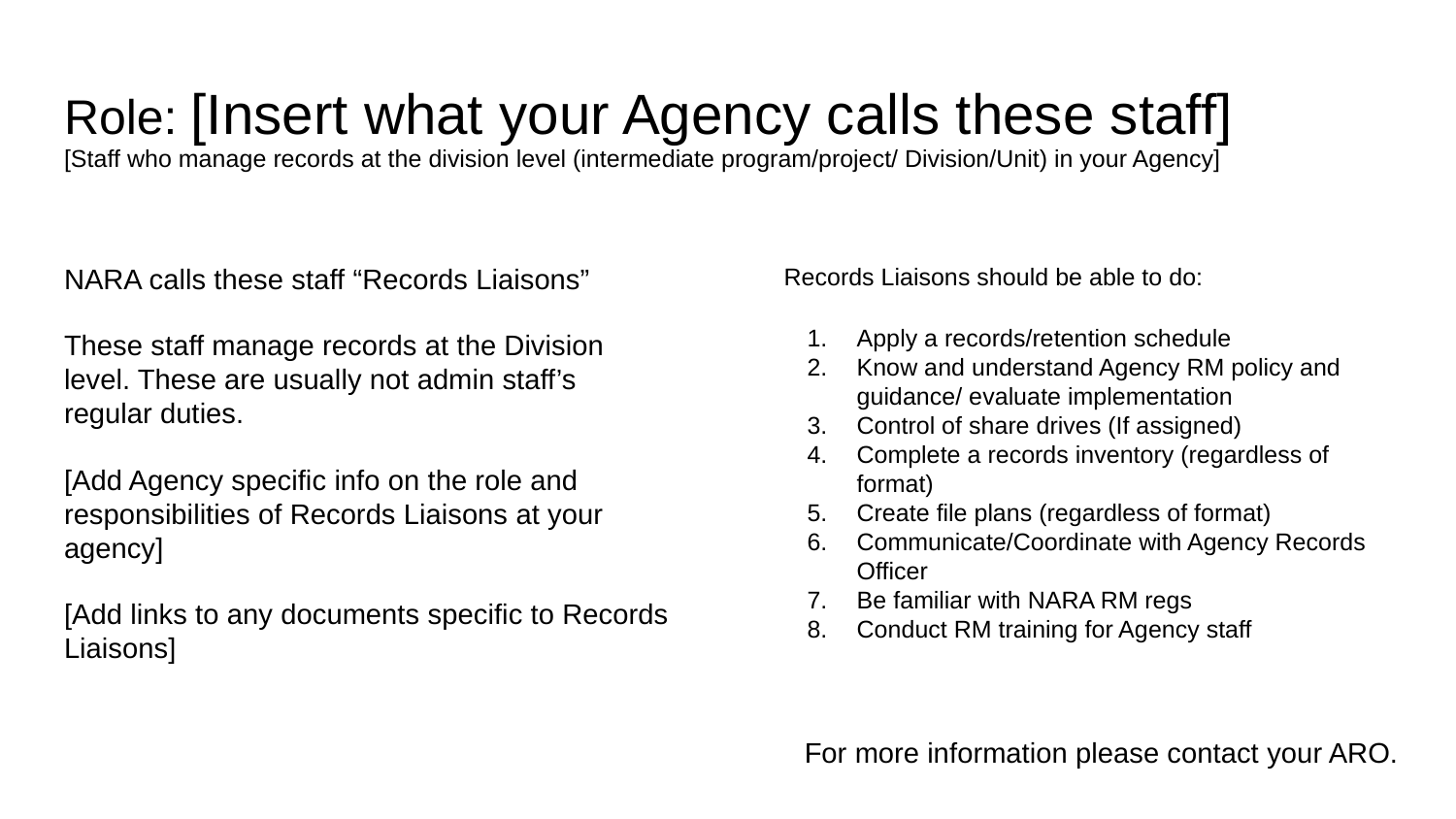

# Role: [Insert what your Agency calls these staff]
[Staff who manage records at the division level (intermediate program/project/ Division/Unit) in your Agency]
NARA calls these staff “Records Liaisons”
These staff manage records at the Division level. These are usually not admin staff’s regular duties.
[Add Agency specific info on the role and responsibilities of Records Liaisons at your agency]
[Add links to any documents specific to Records Liaisons]

Records Liaisons should be able to do:
Apply a records/retention schedule
Know and understand Agency RM policy and guidance/ evaluate implementation
Control of share drives (If assigned)
Complete a records inventory (regardless of format)
Create file plans (regardless of format)
Communicate/Coordinate with Agency Records Officer
Be familiar with NARA RM regs
Conduct RM training for Agency staff

For more information please contact your ARO.